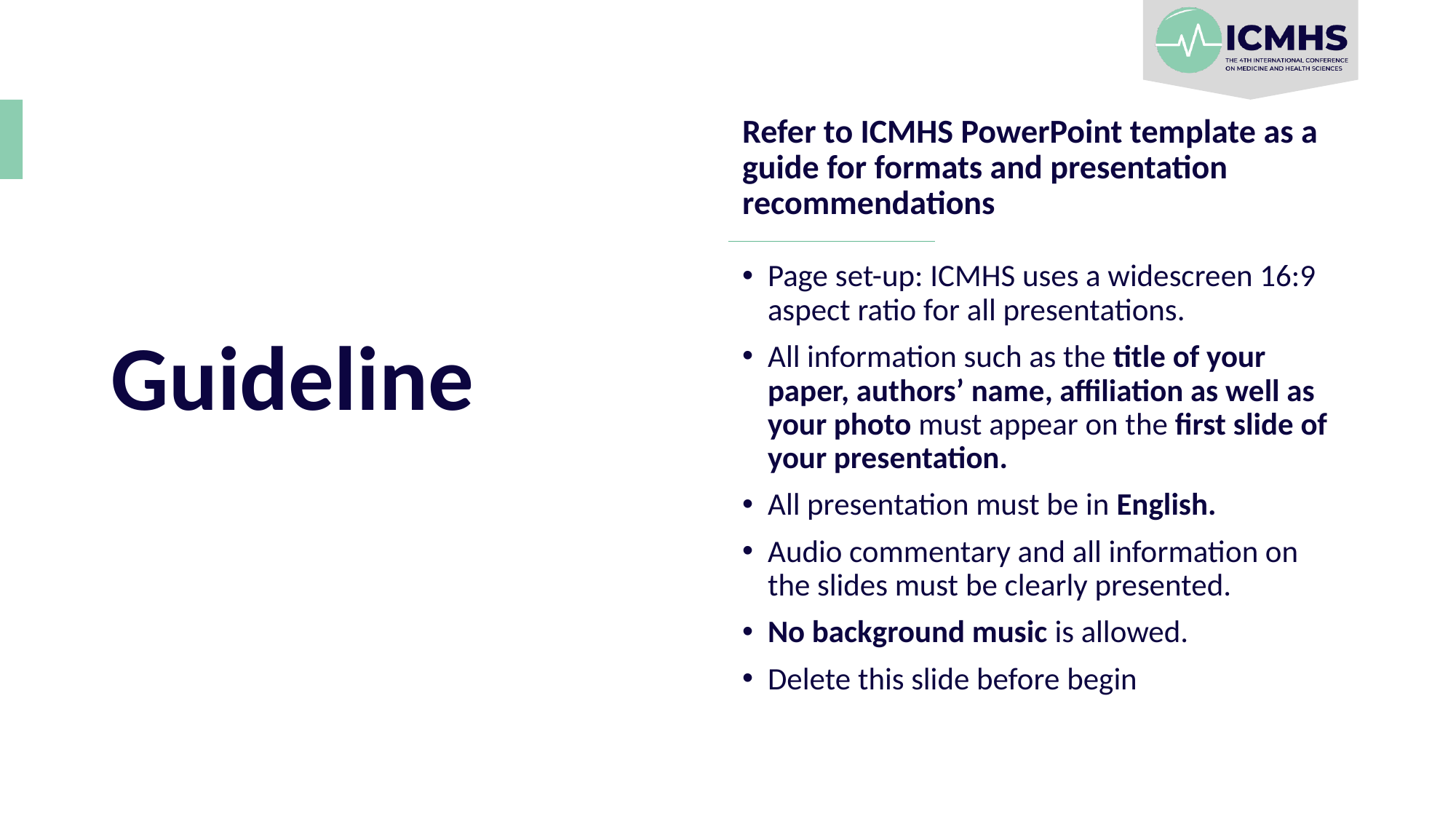

Refer to ICMHS PowerPoint template as a guide for formats and presentation recommendations
# Guideline
Page set-up: ICMHS uses a widescreen 16:9 aspect ratio for all presentations.
All information such as the title of your paper, authors’ name, affiliation as well as your photo must appear on the first slide of your presentation.
All presentation must be in English.
Audio commentary and all information on the slides must be clearly presented.
No background music is allowed.
Delete this slide before begin